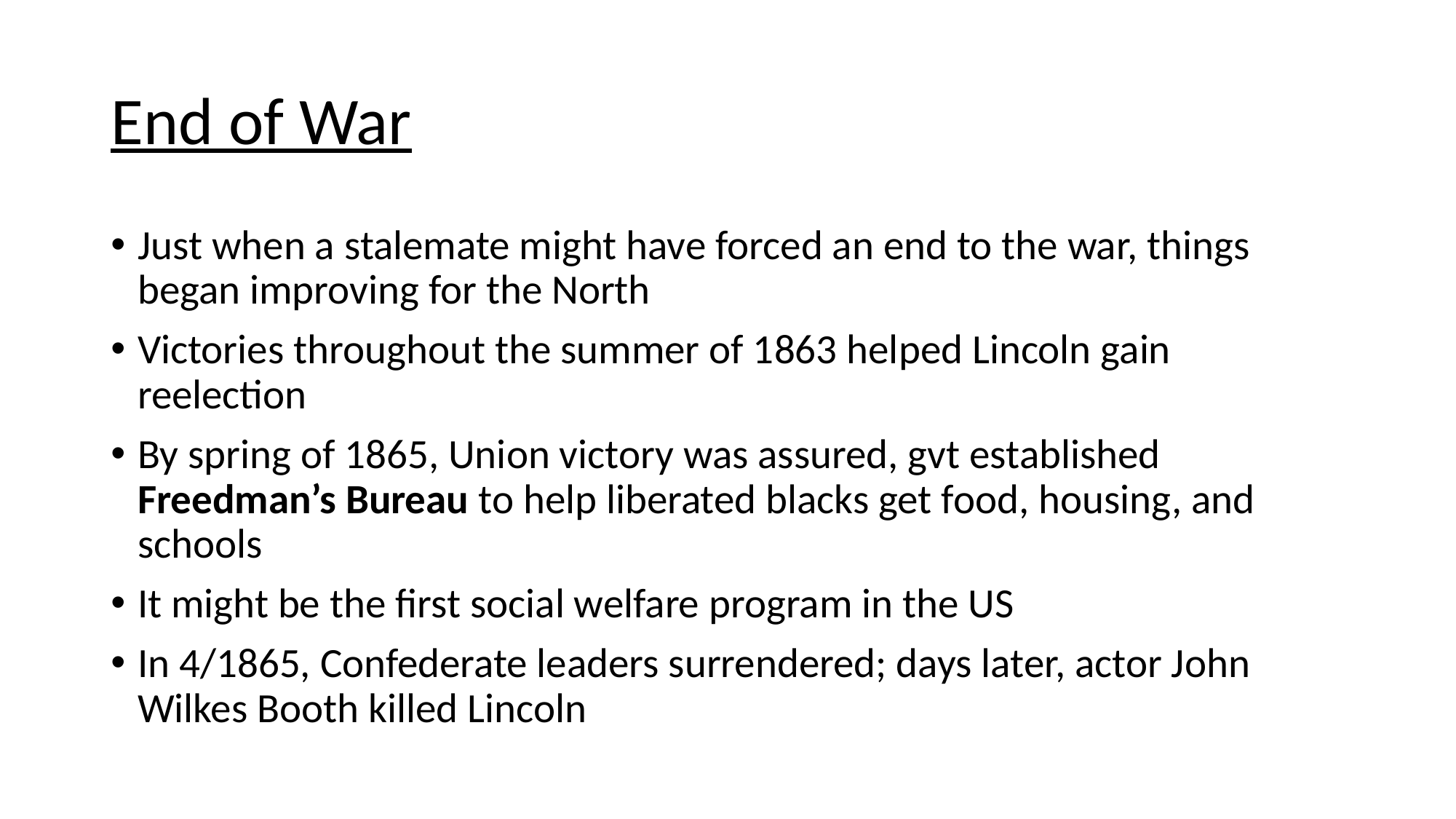

# End of War
Just when a stalemate might have forced an end to the war, things began improving for the North
Victories throughout the summer of 1863 helped Lincoln gain reelection
By spring of 1865, Union victory was assured, gvt established Freedman’s Bureau to help liberated blacks get food, housing, and schools
It might be the first social welfare program in the US
In 4/1865, Confederate leaders surrendered; days later, actor John Wilkes Booth killed Lincoln